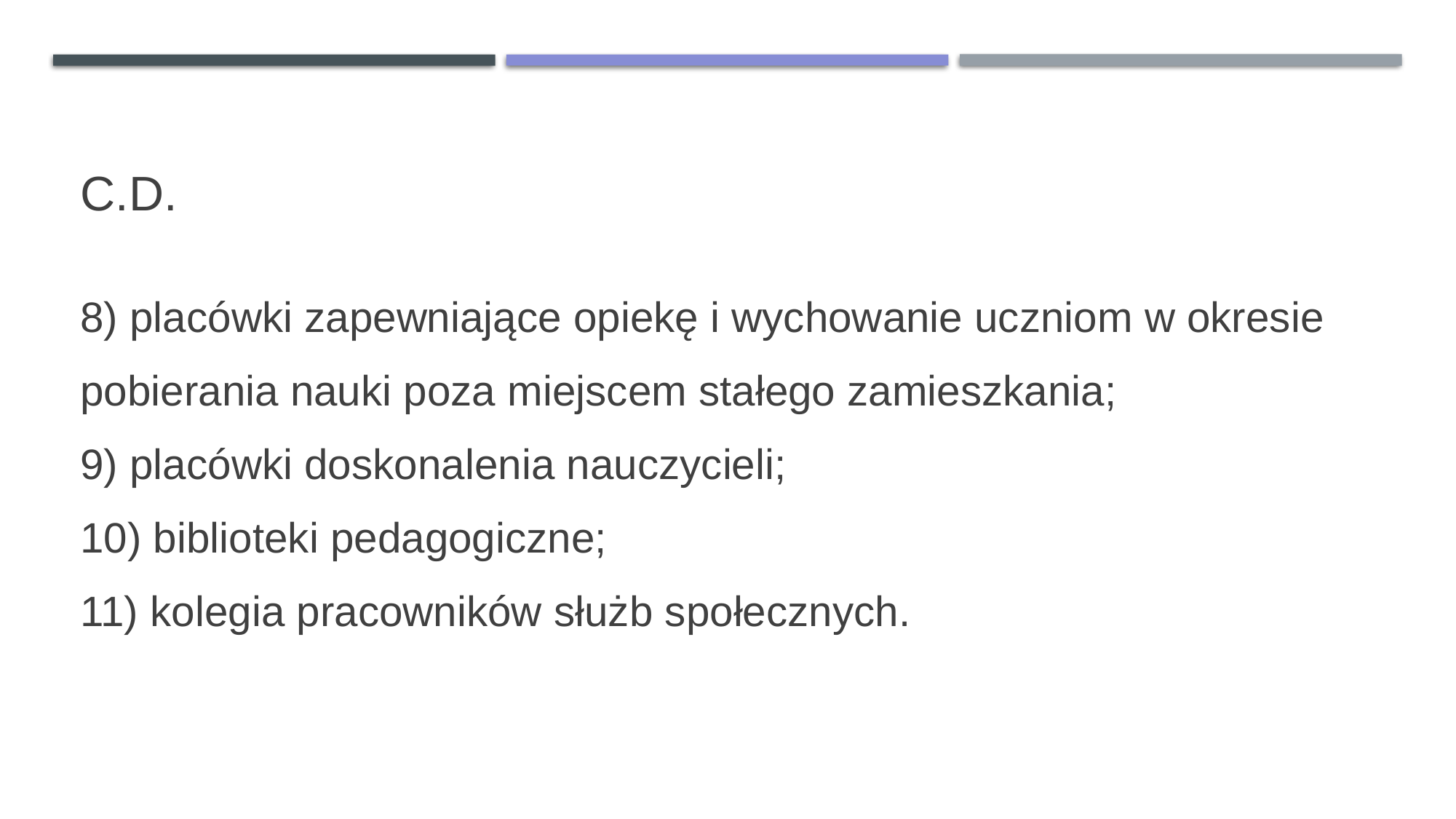

# c.d.
8) placówki zapewniające opiekę i wychowanie uczniom w okresie
pobierania nauki poza miejscem stałego zamieszkania;
9) placówki doskonalenia nauczycieli;
10) biblioteki pedagogiczne;
11) kolegia pracowników służb społecznych.